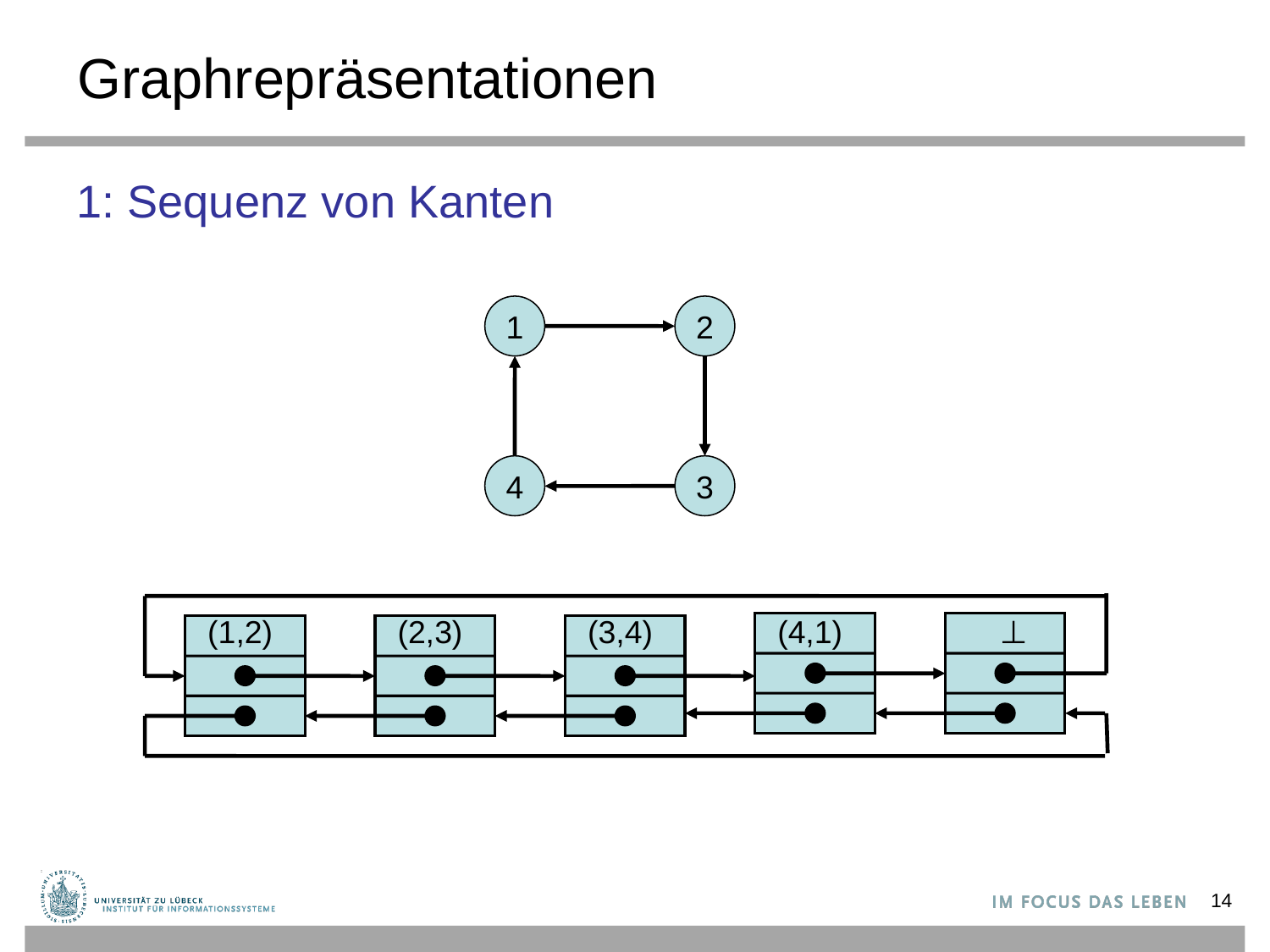

# Graphrepräsentationen
1: Sequenz von Kanten
1
2

4
3

(1,2)
(2,3)
(3,4)
(4,1)
⊥

14